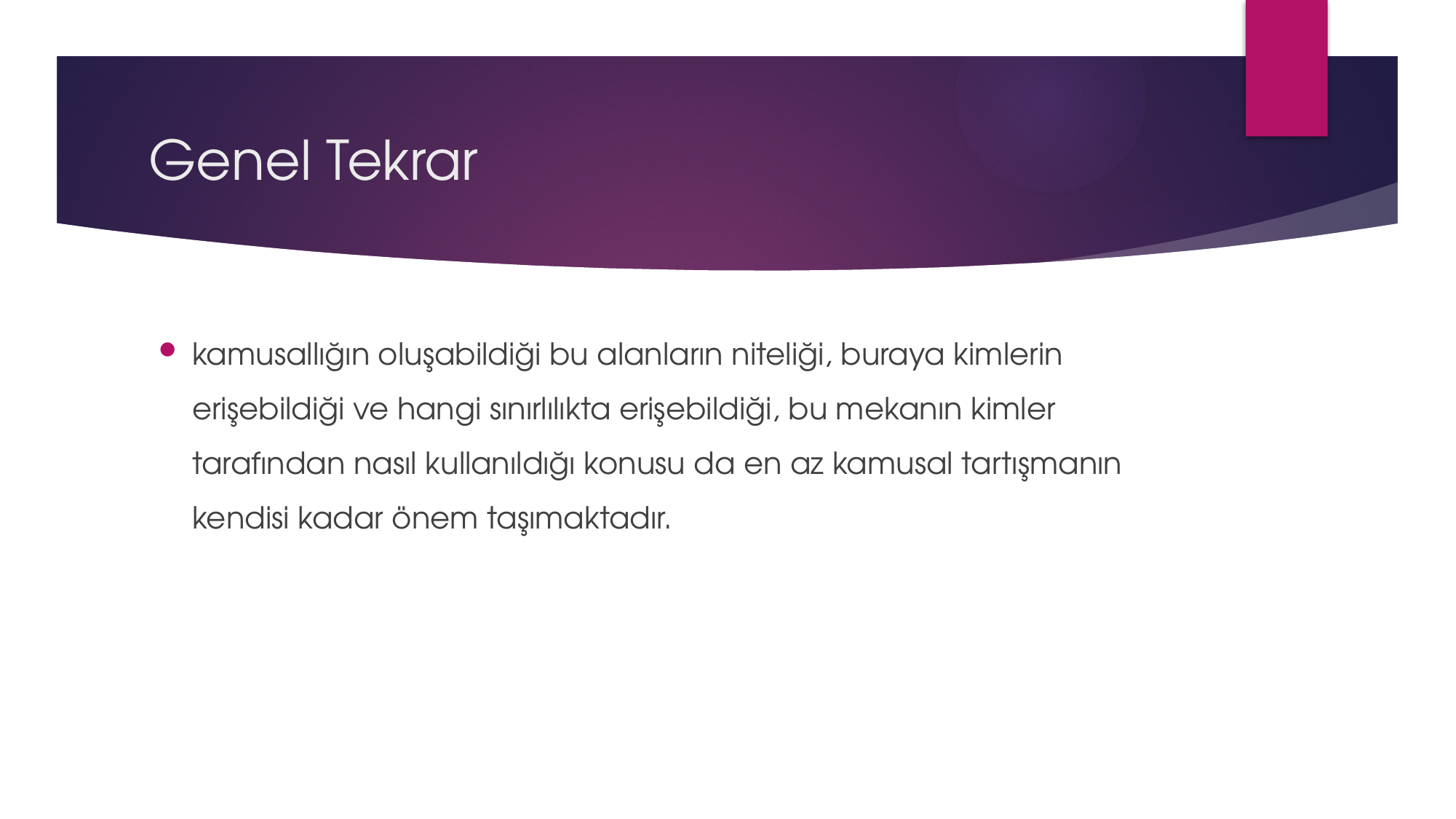

# Genel Tekrar
kamusallığın oluşabildiği bu alanların niteliği, buraya kimlerin erişebildiği ve hangi sınırlılıkta erişebildiği, bu mekanın kimler tarafından nasıl kullanıldığı konusu da en az kamusal tartışmanın kendisi kadar önem taşımaktadır.